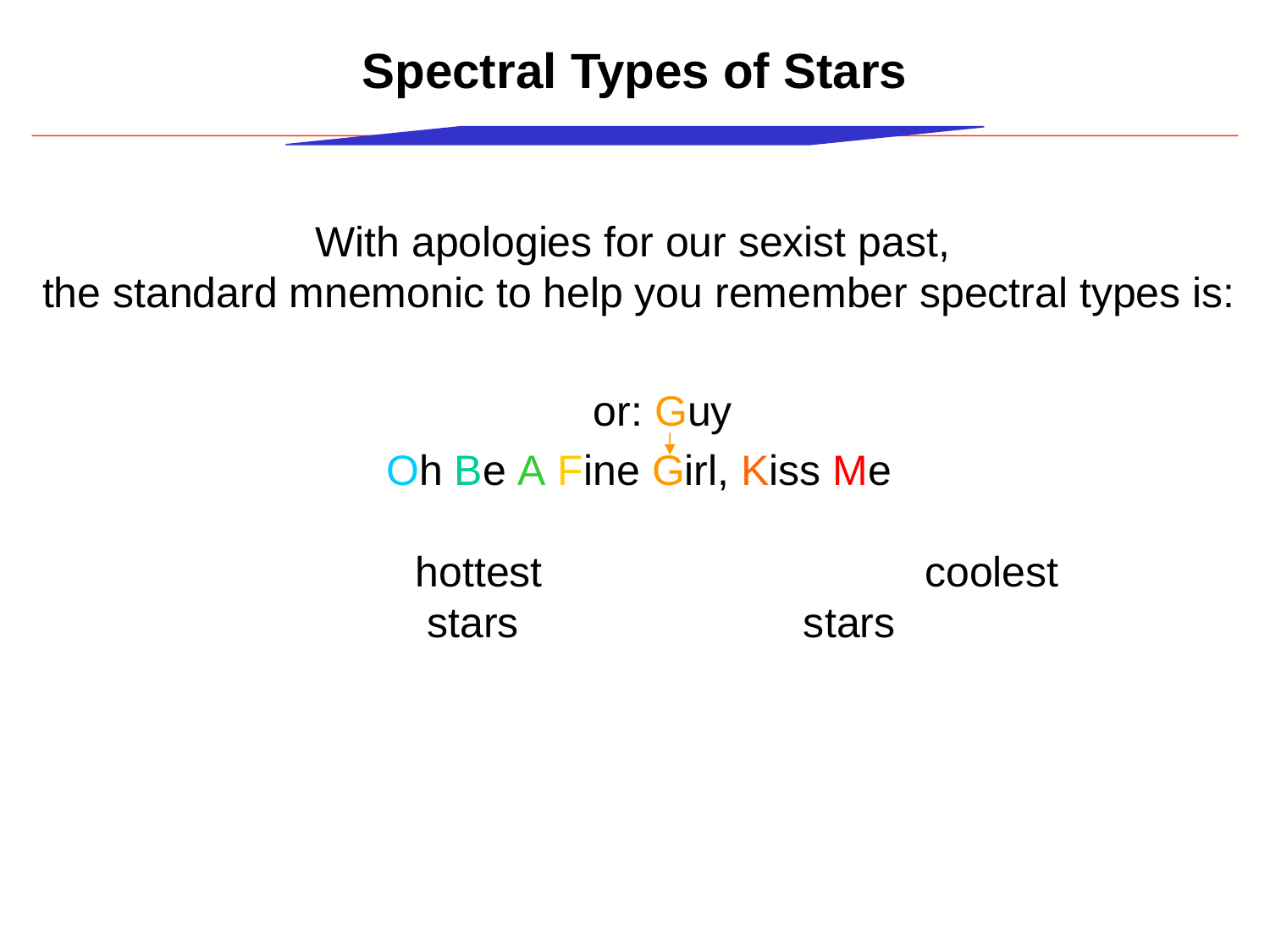

# Spectral Types of Stars
With apologies for our sexist past,
the standard mnemonic to help you remember spectral types is:

                                               or: Guy
Oh Be A Fine Girl, Kiss Me

                                hottest   	               	coolest
                                 stars	                      stars